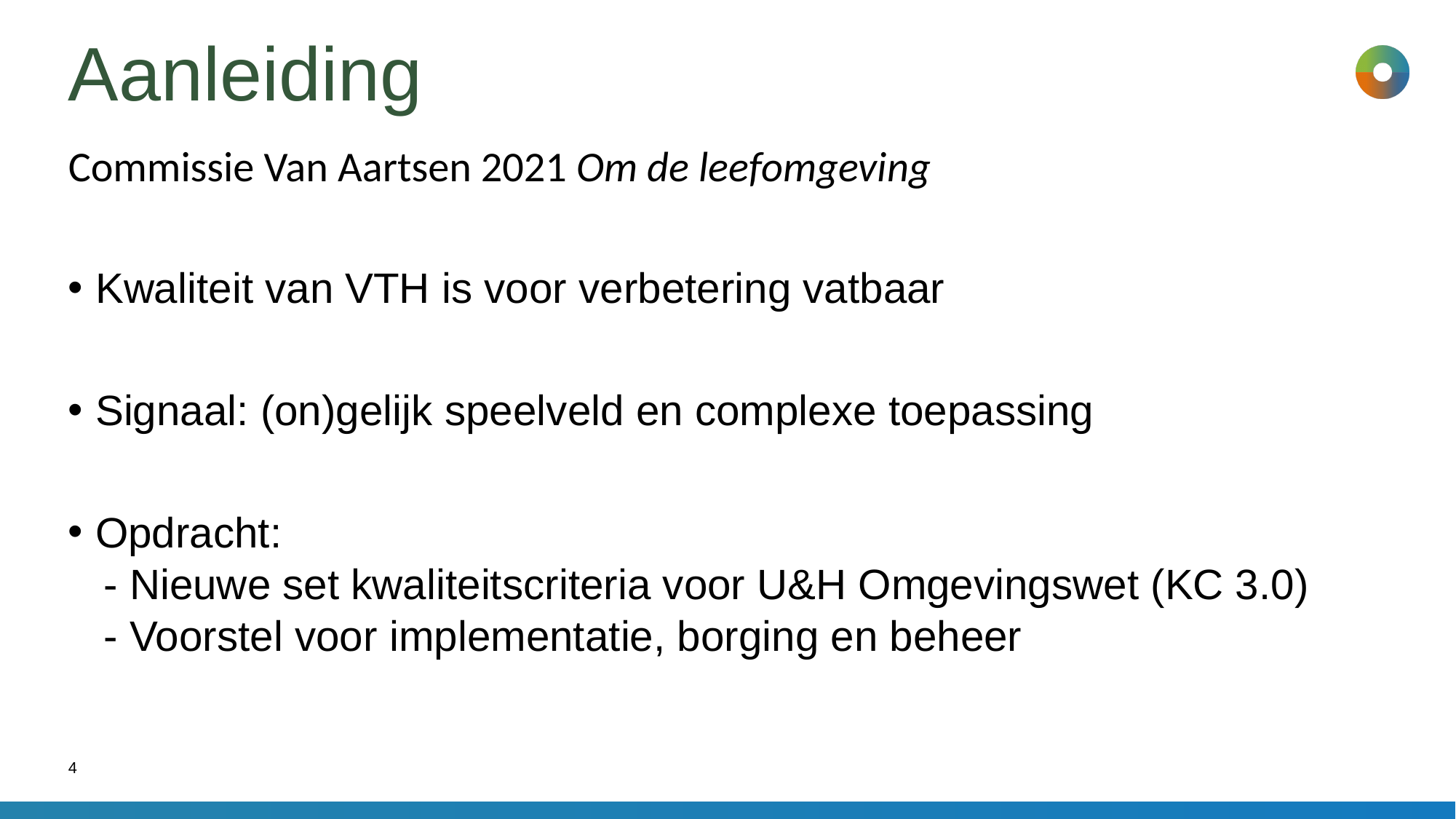

# Aanleiding
Commissie Van Aartsen 2021 Om de leefomgeving

Kwaliteit van VTH is voor verbetering vatbaar

Signaal: (on)gelijk speelveld en complexe toepassing

Opdracht:
   - Nieuwe set kwaliteitscriteria voor U&H Omgevingswet (KC 3.0)
   - Voorstel voor implementatie, borging en beheer

4